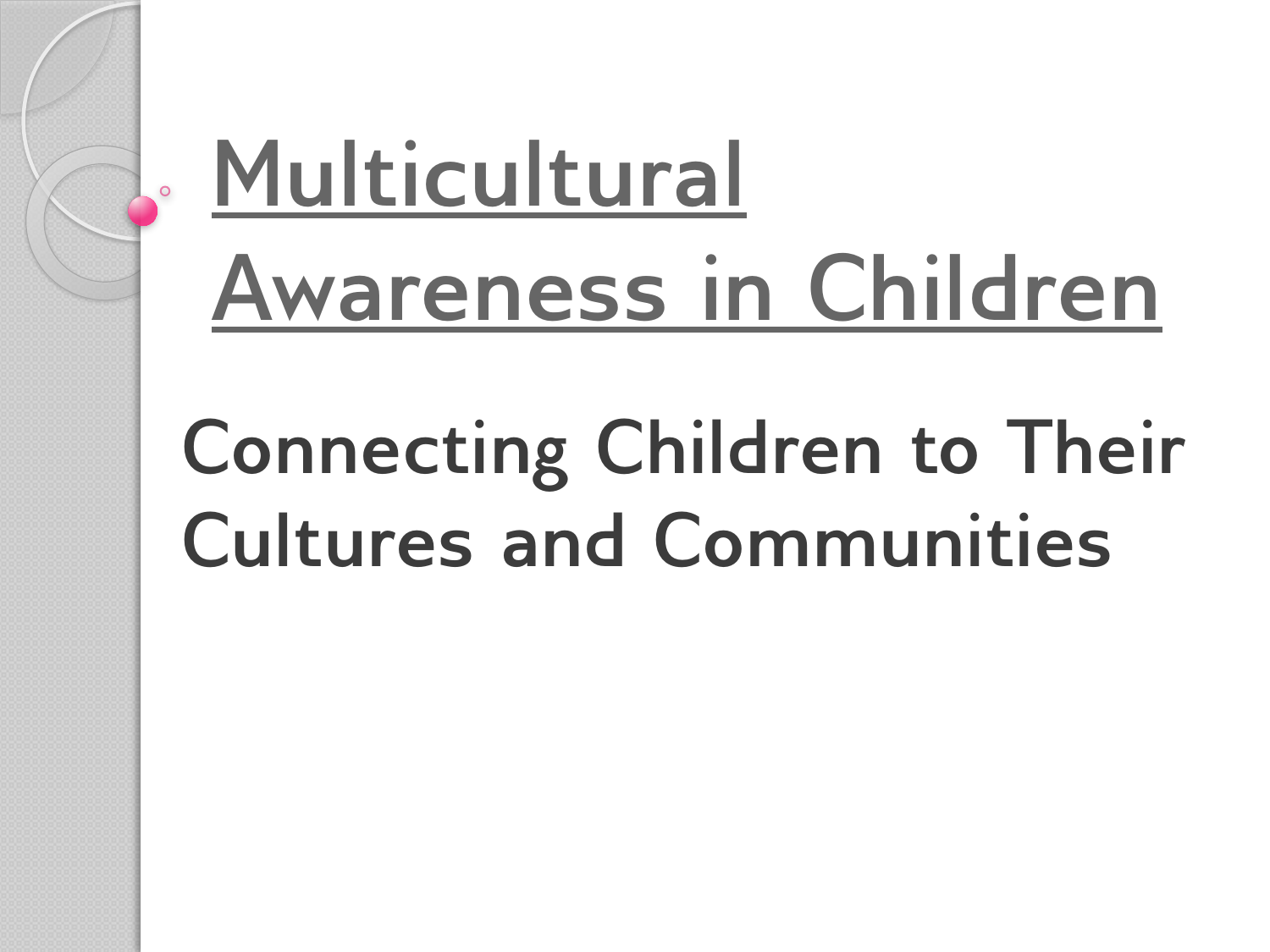

# Multicultural Awareness in Children
Connecting Children to Their Cultures and Communities